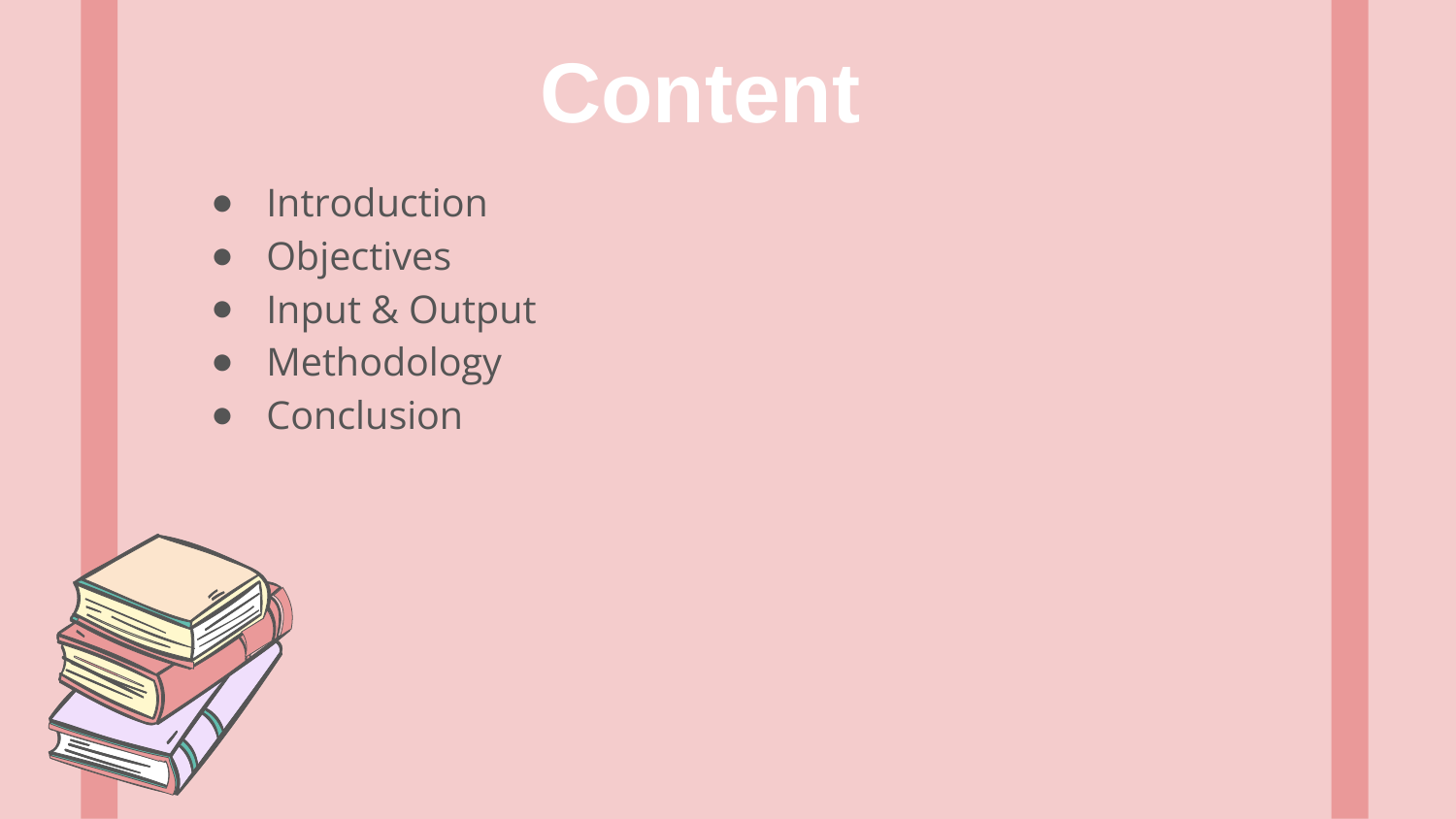

Content

Introduction
Objectives
Input & Output
Methodology
Conclusion